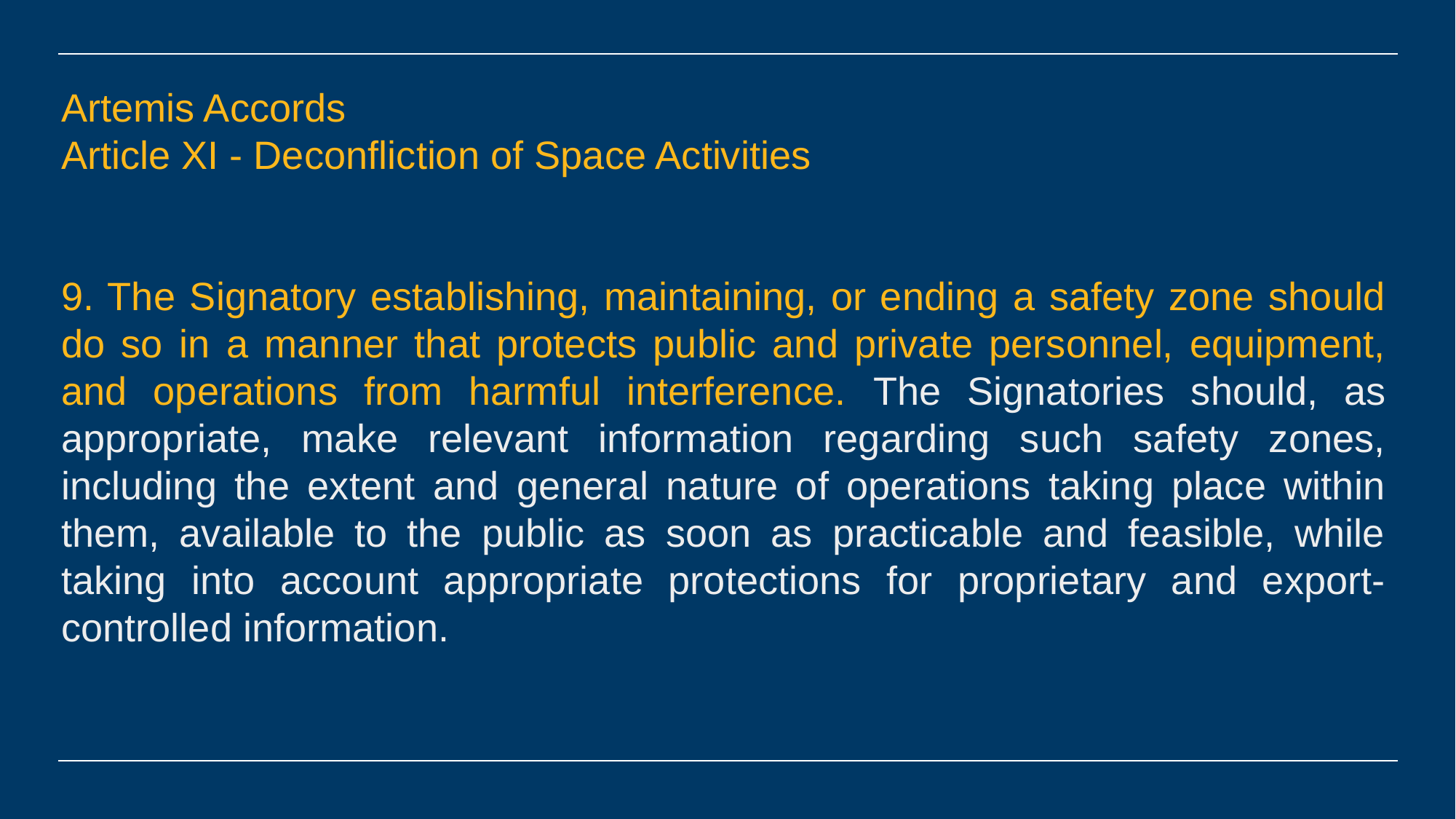

Artemis Accords
Article XI - Deconfliction of Space Activities

9. The Signatory establishing, maintaining, or ending a safety zone should do so in a manner that protects public and private personnel, equipment, and operations from harmful interference. The Signatories should, as appropriate, make relevant information regarding such safety zones, including the extent and general nature of operations taking place within them, available to the public as soon as practicable and feasible, while taking into account appropriate protections for proprietary and export-controlled information.